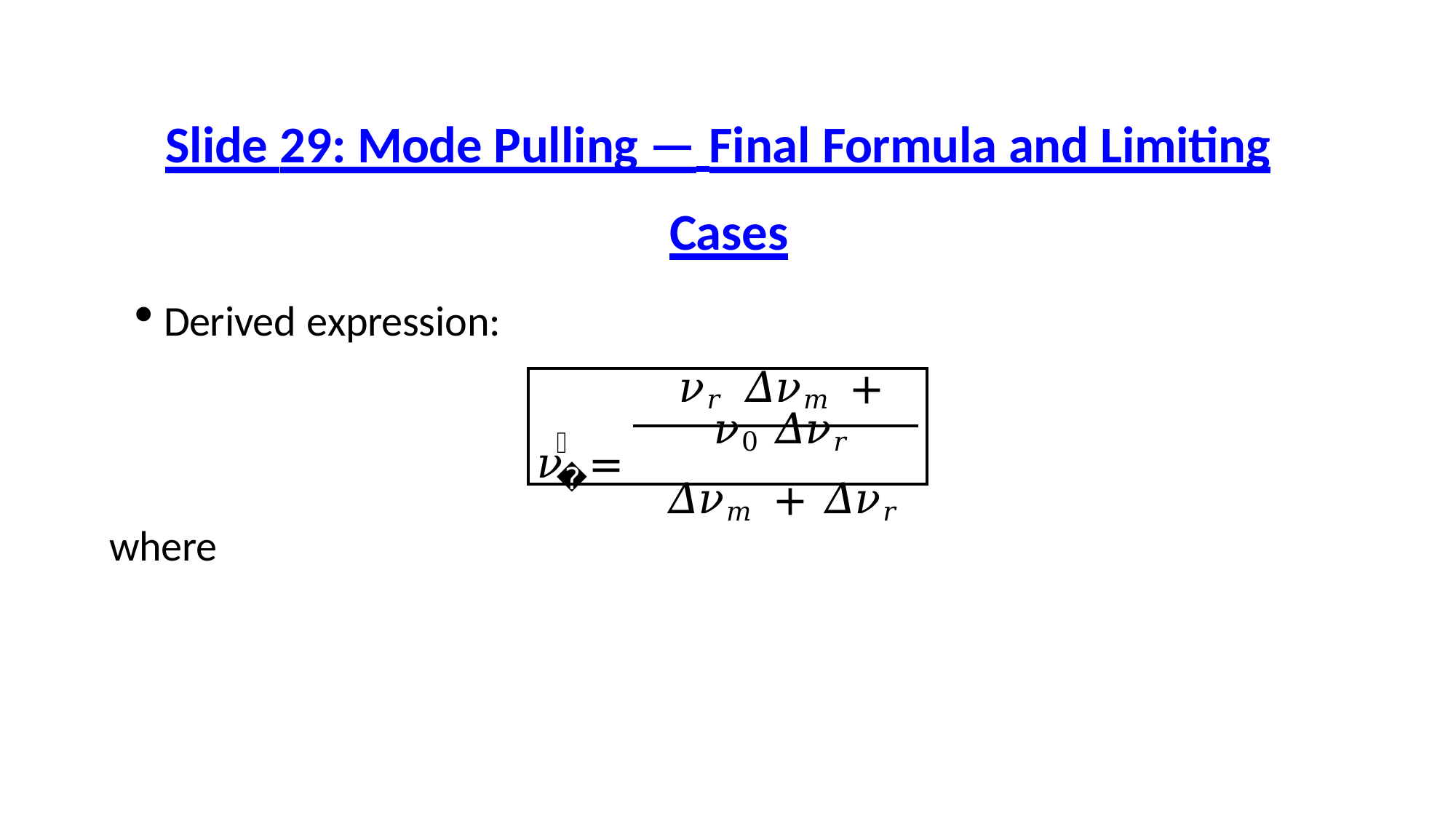

# Slide 29: Mode Pulling — Final Formula and Limiting
Cases
Derived expression:

𝜈𝑟 𝛥𝜈𝑚  + 𝜈0 𝛥𝜈𝑟
𝜈	=
𝛥𝜈𝑚  + 𝛥𝜈𝑟
𝑎

where